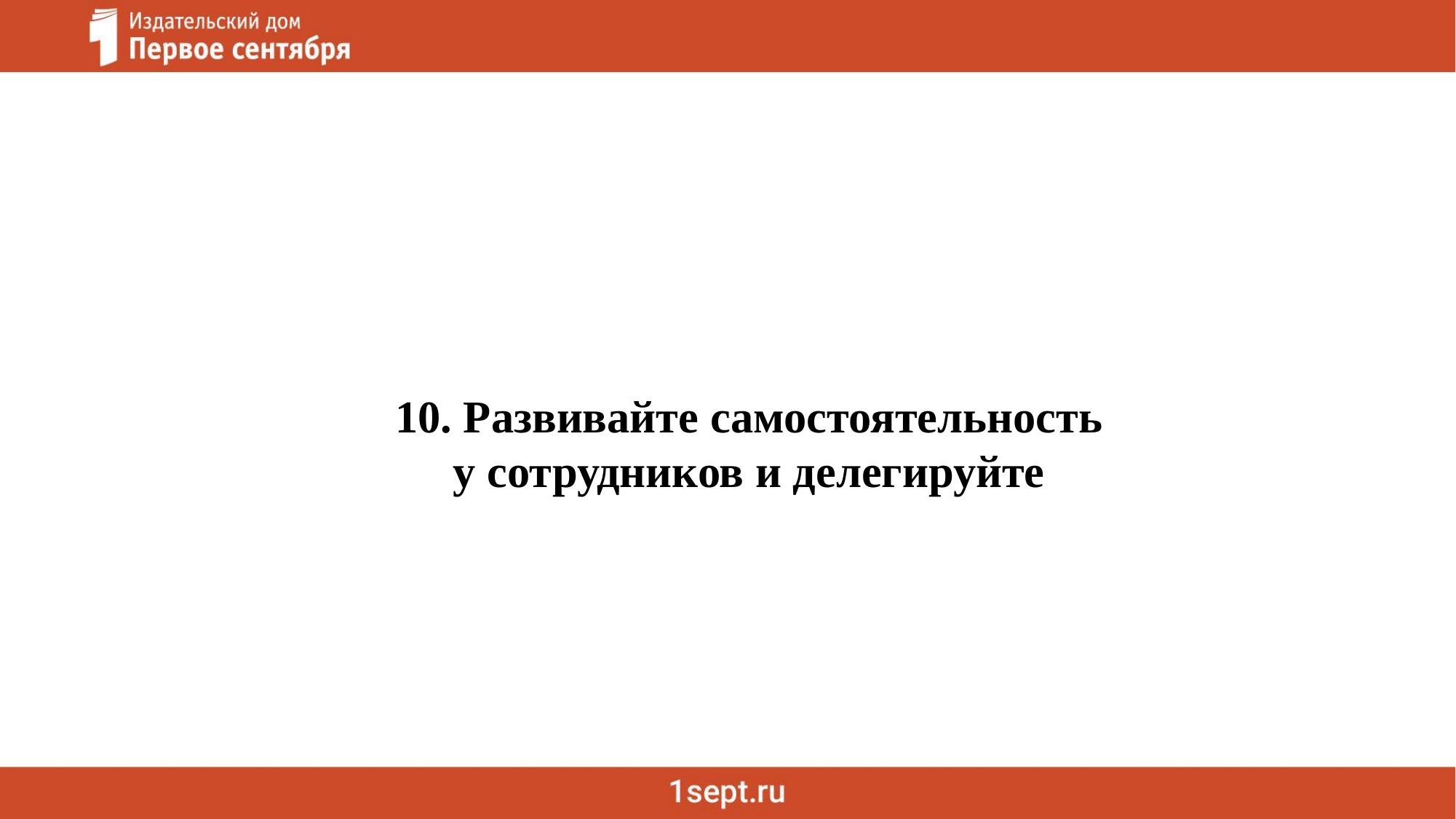

10. Развивайте самостоятельность
у сотрудников и делегируйте